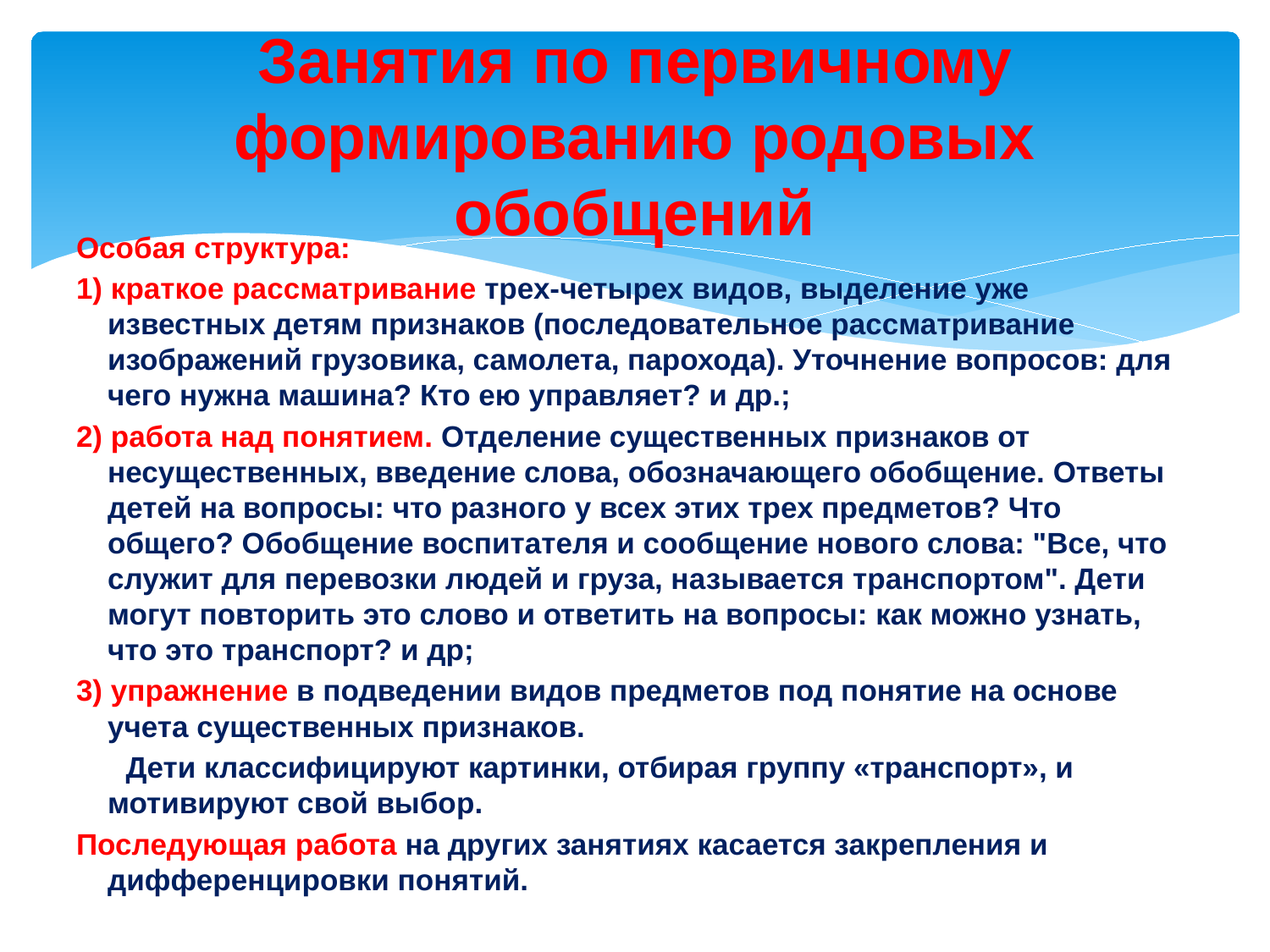

# Занятия по первичному формированию родовых обобщений
Особая структура:
1) краткое рассматривание трех-четырех видов, выделение уже известных детям признаков (последовательное рассматривание изображений грузовика, самолета, парохода). Уточнение вопросов: для чего нужна машина? Кто ею управляет? и др.;
2) работа над понятием. Отделение существенных признаков от несущественных, введение слова, обозначающего обобщение. Ответы детей на вопросы: что разного у всех этих трех предметов? Что общего? Обобщение воспитателя и сообщение нового слова: "Все, что служит для перевозки людей и груза, называется транспортом". Дети могут повторить это слово и ответить на вопросы: как можно узнать, что это транспорт? и др;
3) упражнение в подведении видов предметов под понятие на основе учета существенных признаков.
      Дети классифицируют картинки, отбирая группу «транспорт», и мотивируют свой выбор.
Последующая работа на других занятиях касается закрепления и дифференцировки понятий.